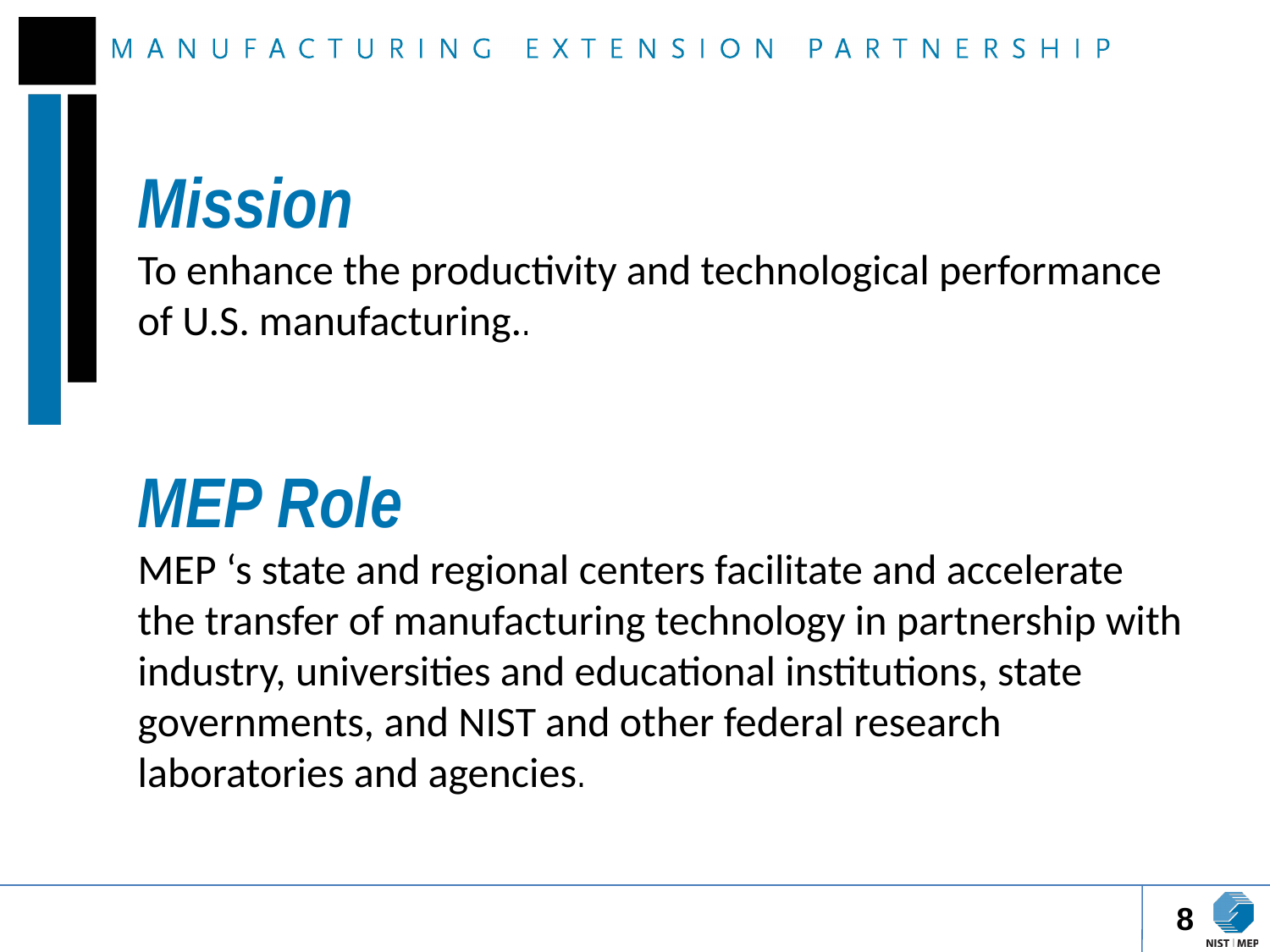

Mission
To enhance the productivity and technological performance of U.S. manufacturing..
MEP Role
MEP ‘s state and regional centers facilitate and accelerate the transfer of manufacturing technology in partnership with industry, universities and educational institutions, state governments, and NIST and other federal research laboratories and agencies.
8